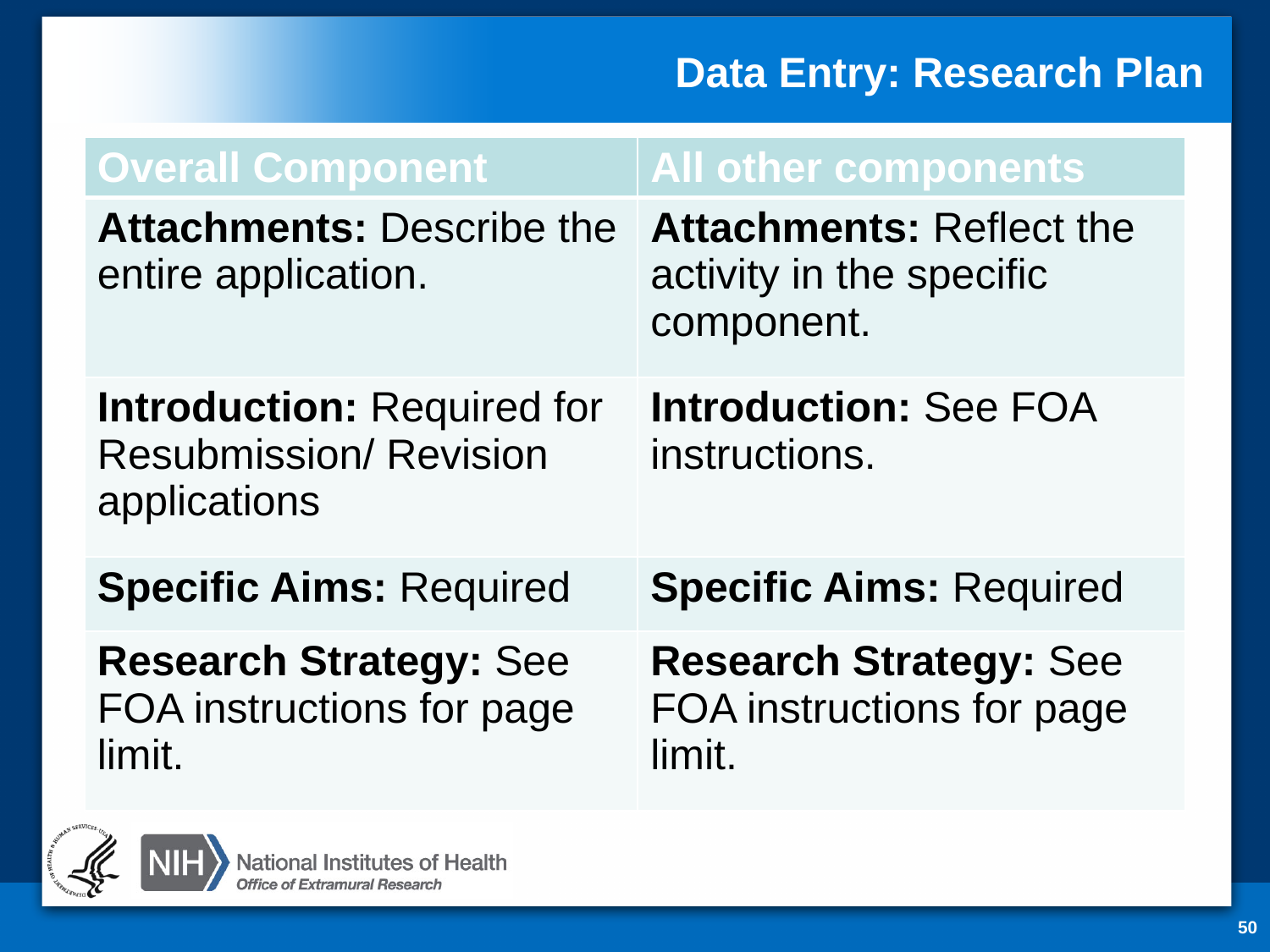

# Data Entry: Research Plan
| Overall Component | All other components |
| --- | --- |
| Attachments: Describe the entire application. | Attachments: Reflect the activity in the specific component. |
| Introduction: Required for Resubmission/ Revision applications | Introduction: See FOA instructions. |
| Specific Aims: Required | Specific Aims: Required |
| Research Strategy: See FOA instructions for page limit. | Research Strategy: See FOA instructions for page limit. |
50